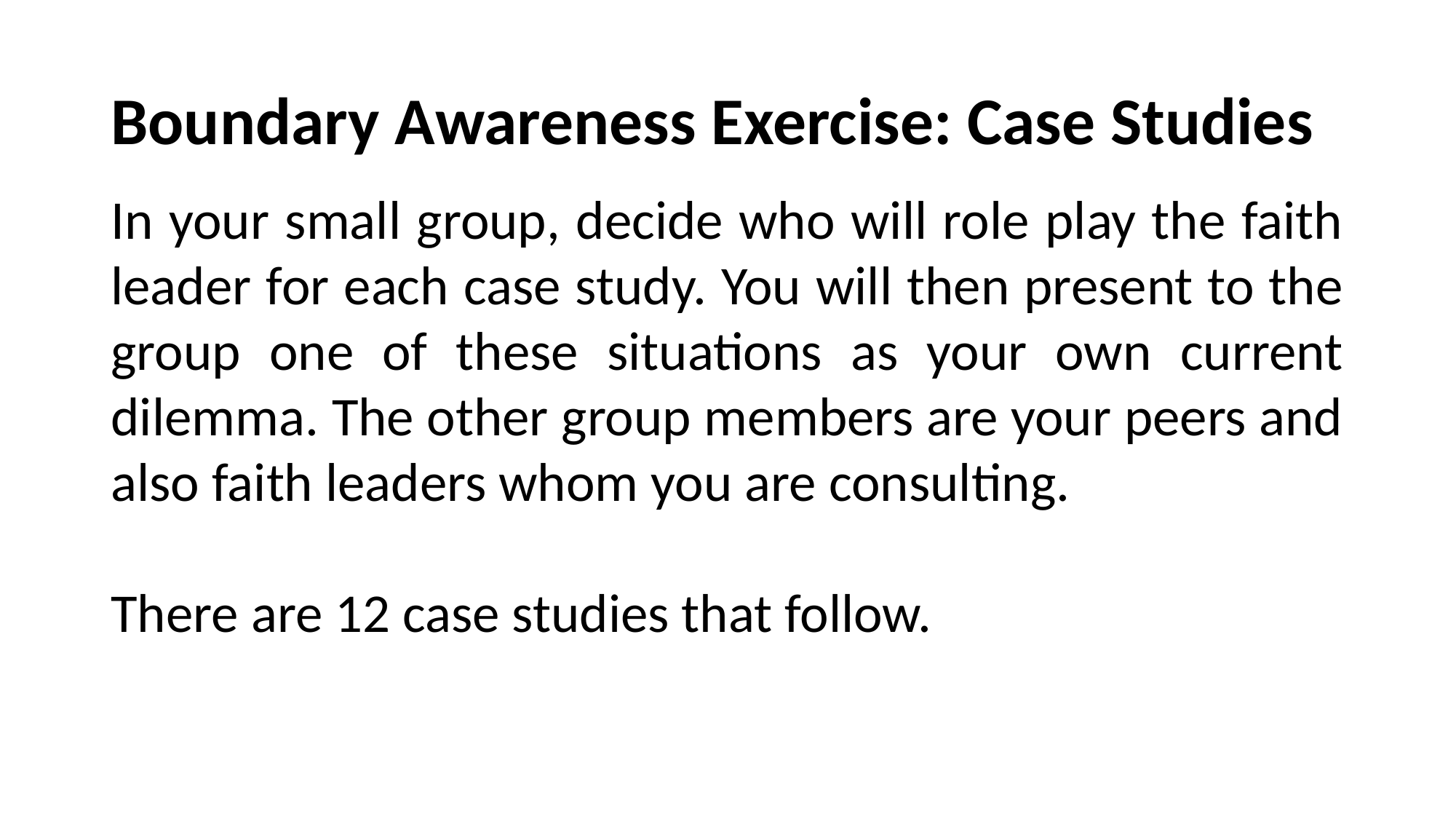

# Boundary Awareness Exercise: Case Studies
In your small group, decide who will role play the faith leader for each case study. You will then present to the group one of these situations as your own current dilemma. The other group members are your peers and also faith leaders whom you are consulting.

There are 12 case studies that follow.